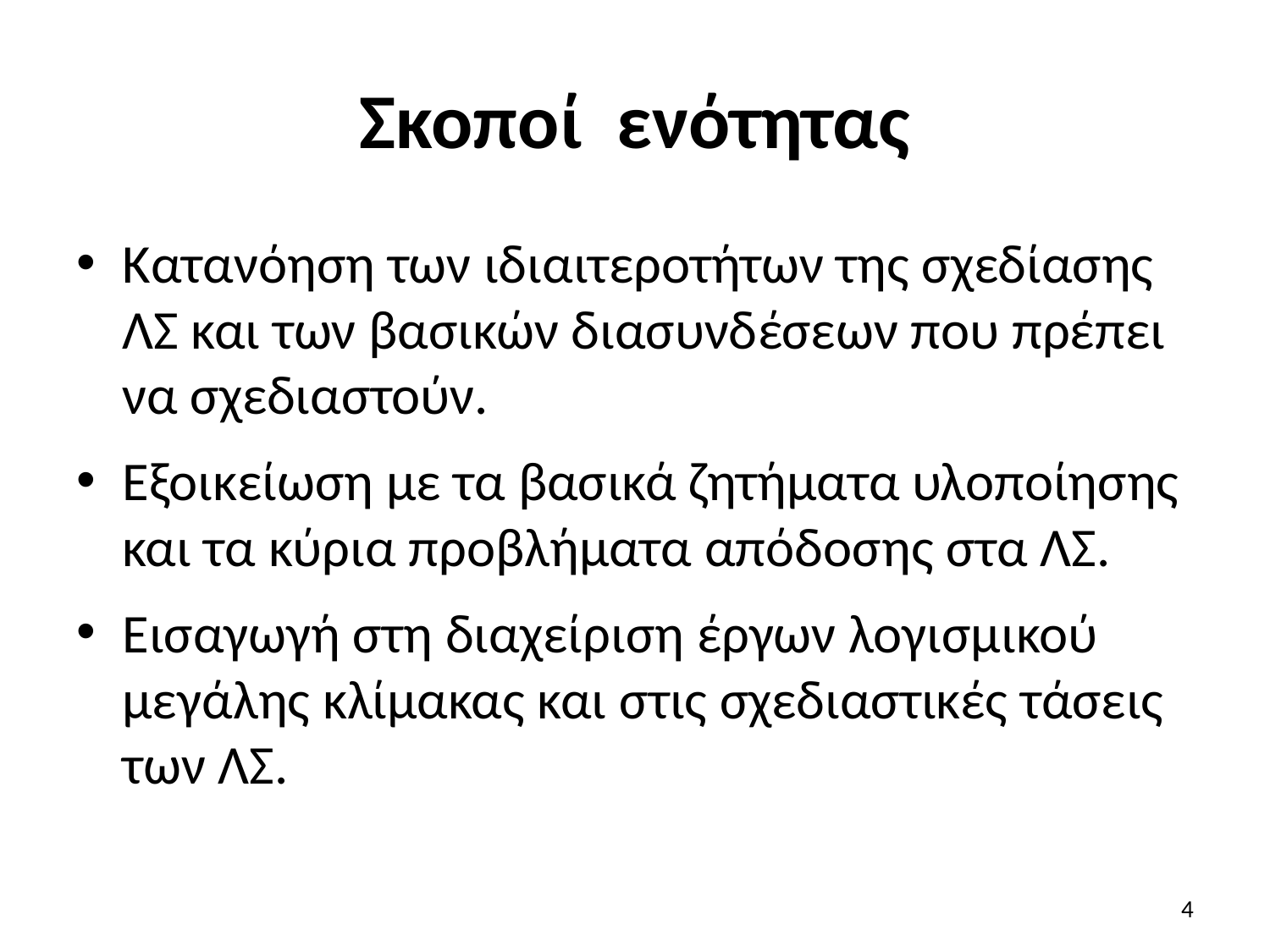

# Σκοποί  ενότητας
Κατανόηση των ιδιαιτεροτήτων της σχεδίασης ΛΣ και των βασικών διασυνδέσεων που πρέπει να σχεδιαστούν.
Εξοικείωση με τα βασικά ζητήματα υλοποίησης και τα κύρια προβλήματα απόδοσης στα ΛΣ.
Εισαγωγή στη διαχείριση έργων λογισμικού μεγάλης κλίμακας και στις σχεδιαστικές τάσεις των ΛΣ.
4